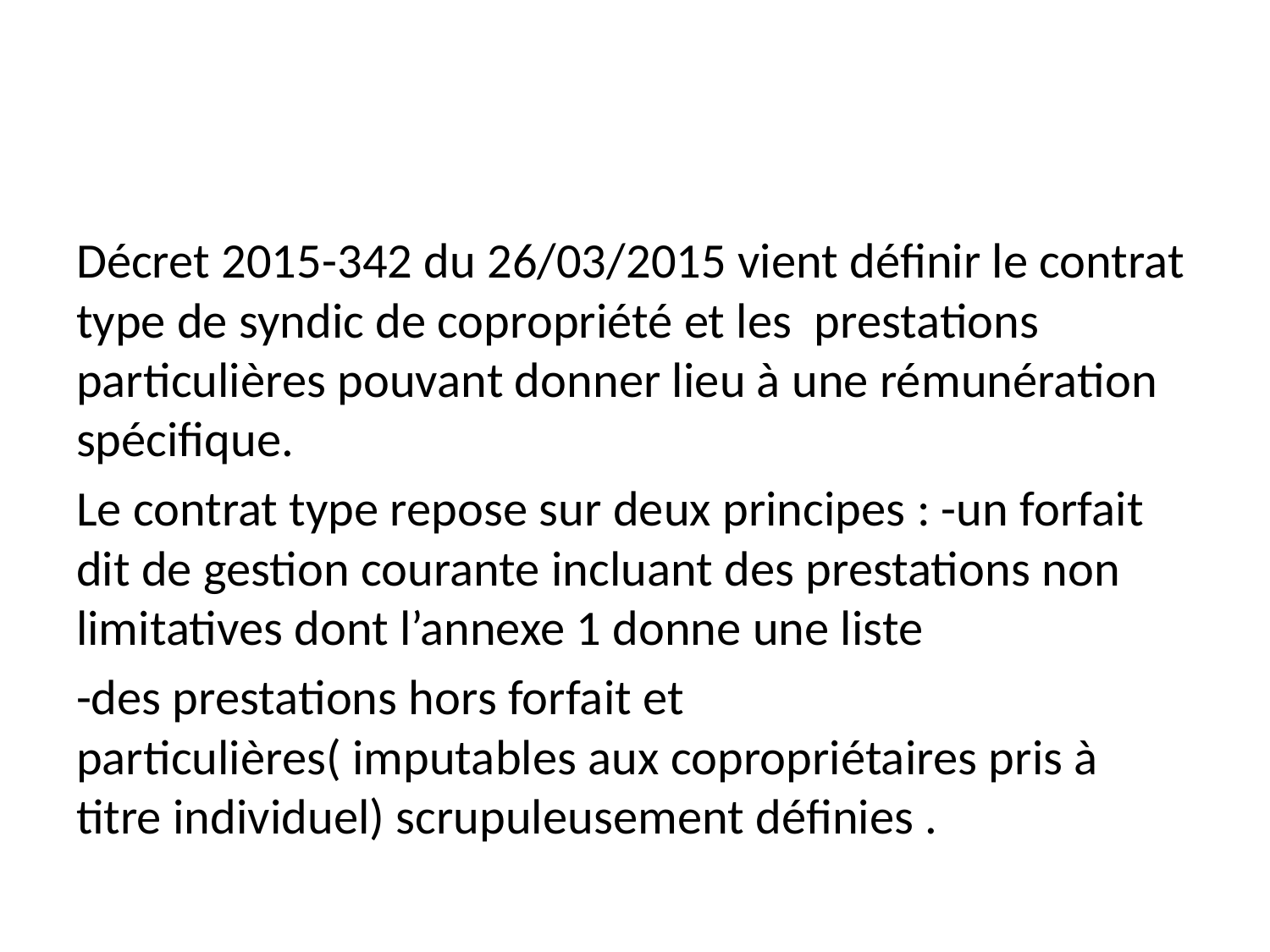

#
Décret 2015-342 du 26/03/2015 vient définir le contrat type de syndic de copropriété et les  prestations particulières pouvant donner lieu à une rémunération spécifique.
Le contrat type repose sur deux principes : -un forfait dit de gestion courante incluant des prestations non limitatives dont l’annexe 1 donne une liste
-des prestations hors forfait et particulières( imputables aux copropriétaires pris à titre individuel) scrupuleusement définies .